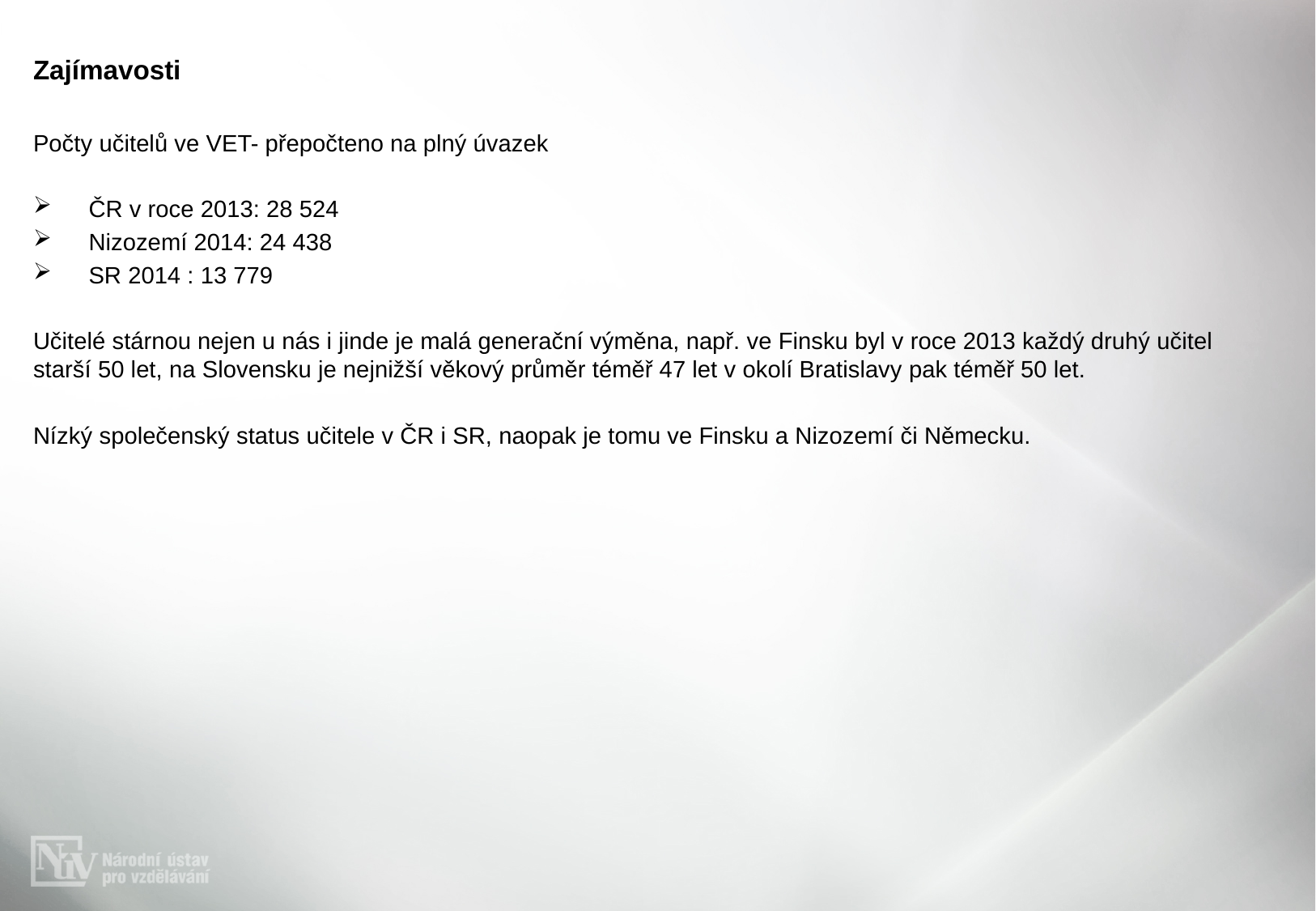

Zajímavosti

Počty učitelů ve VET- přepočteno na plný úvazek

ČR v roce 2013: 28 524
Nizozemí 2014: 24 438
SR 2014 : 13 779

Učitelé stárnou nejen u nás i jinde je malá generační výměna, např. ve Finsku byl v roce 2013 každý druhý učitel starší 50 let, na Slovensku je nejnižší věkový průměr téměř 47 let v okolí Bratislavy pak téměř 50 let.

Nízký společenský status učitele v ČR i SR, naopak je tomu ve Finsku a Nizozemí či Německu.

#